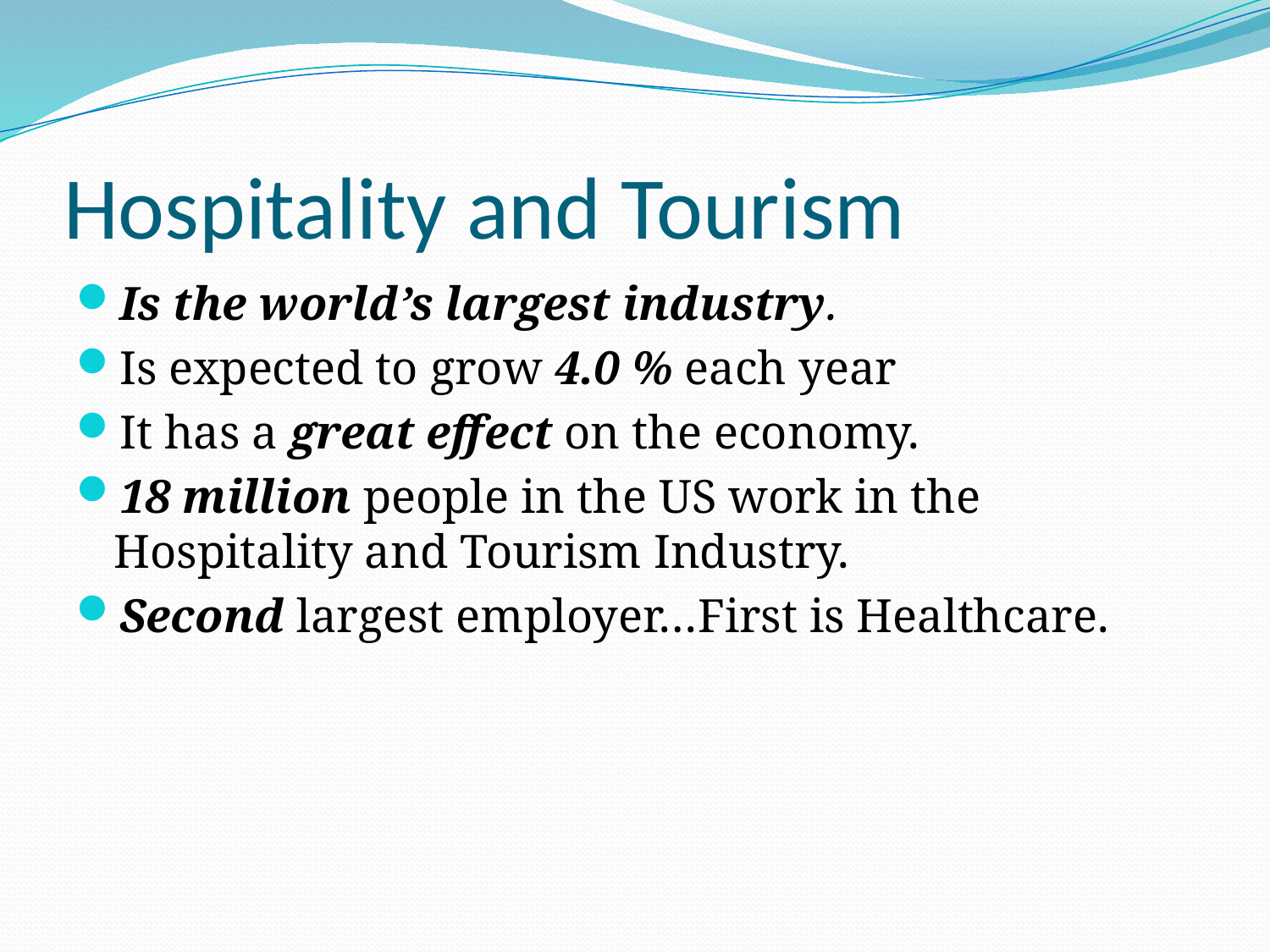

# Hospitality and Tourism
Is the world’s largest industry.
Is expected to grow 4.0 % each year
It has a great effect on the economy.
18 million people in the US work in the Hospitality and Tourism Industry.
Second largest employer…First is Healthcare.